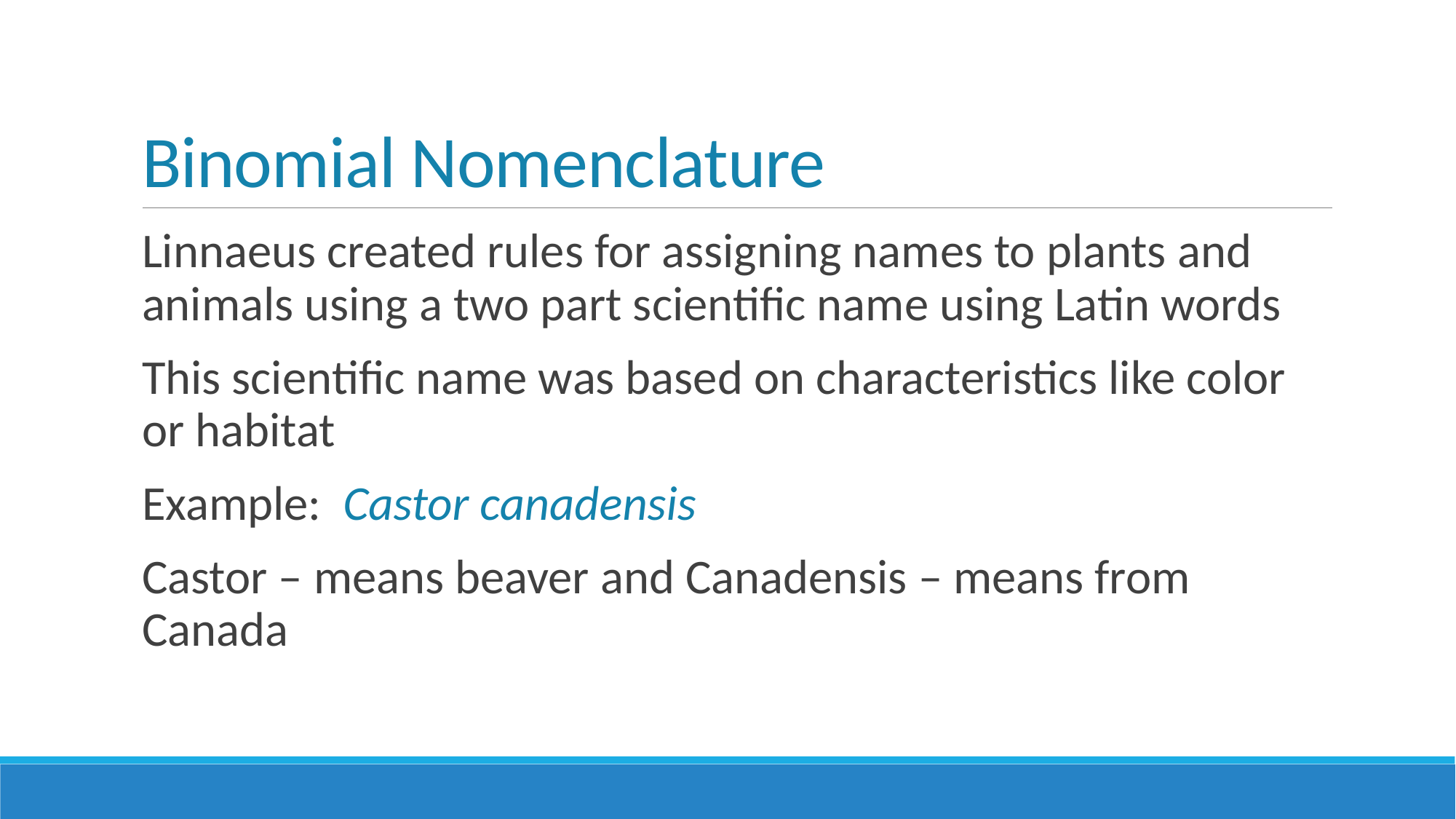

# Binomial Nomenclature
Linnaeus created rules for assigning names to plants and animals using a two part scientific name using Latin words
This scientific name was based on characteristics like color or habitat
Example:  Castor canadensis
Castor – means beaver and Canadensis – means from Canada